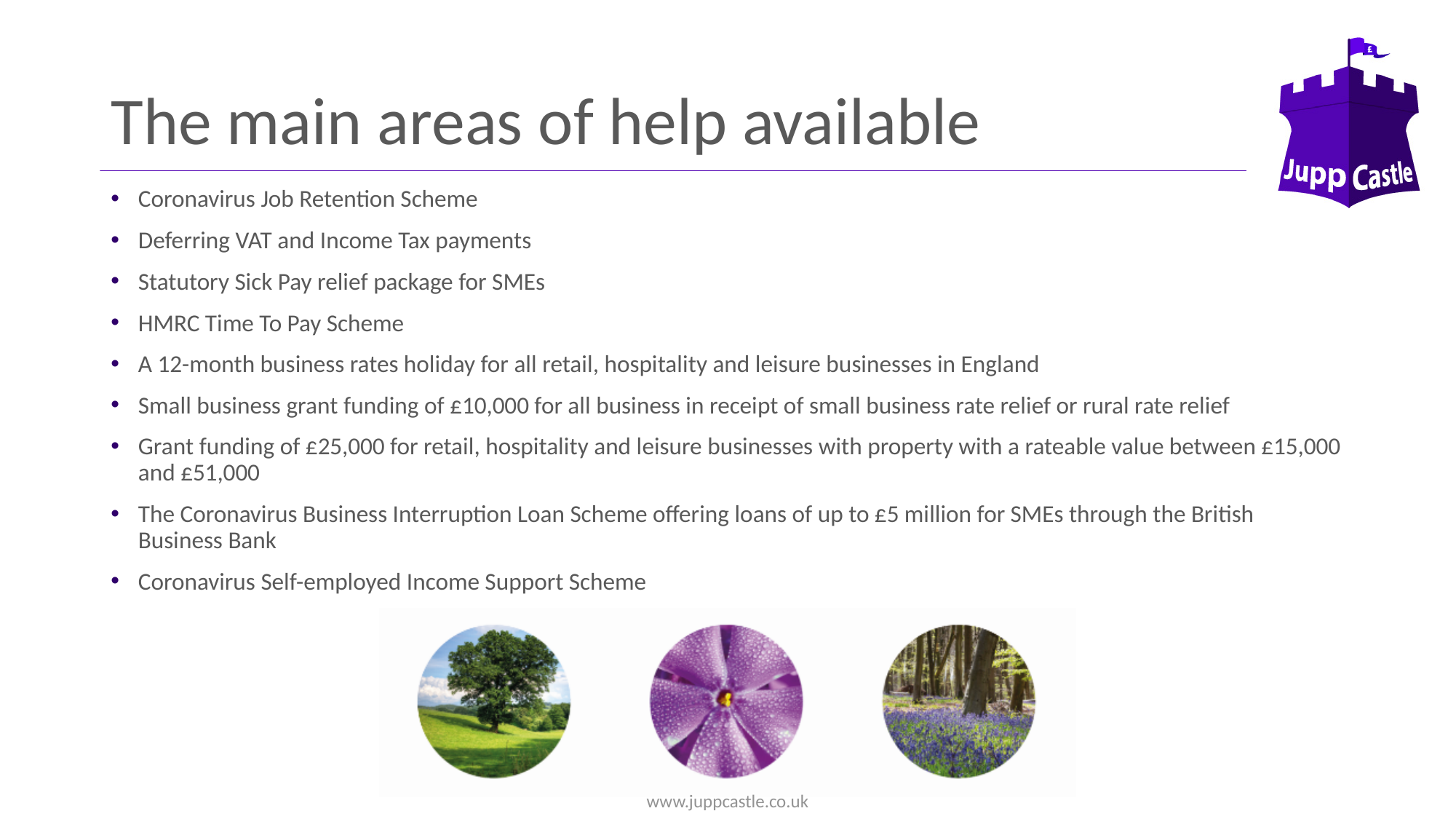

# The main areas of help available
Coronavirus Job Retention Scheme
Deferring VAT and Income Tax payments
Statutory Sick Pay relief package for SMEs
HMRC Time To Pay Scheme
A 12-month business rates holiday for all retail, hospitality and leisure businesses in England
Small business grant funding of £10,000 for all business in receipt of small business rate relief or rural rate relief
Grant funding of £25,000 for retail, hospitality and leisure businesses with property with a rateable value between £15,000 and £51,000
The Coronavirus Business Interruption Loan Scheme offering loans of up to £5 million for SMEs through the British Business Bank
Coronavirus Self-employed Income Support Scheme
www.juppcastle.co.uk